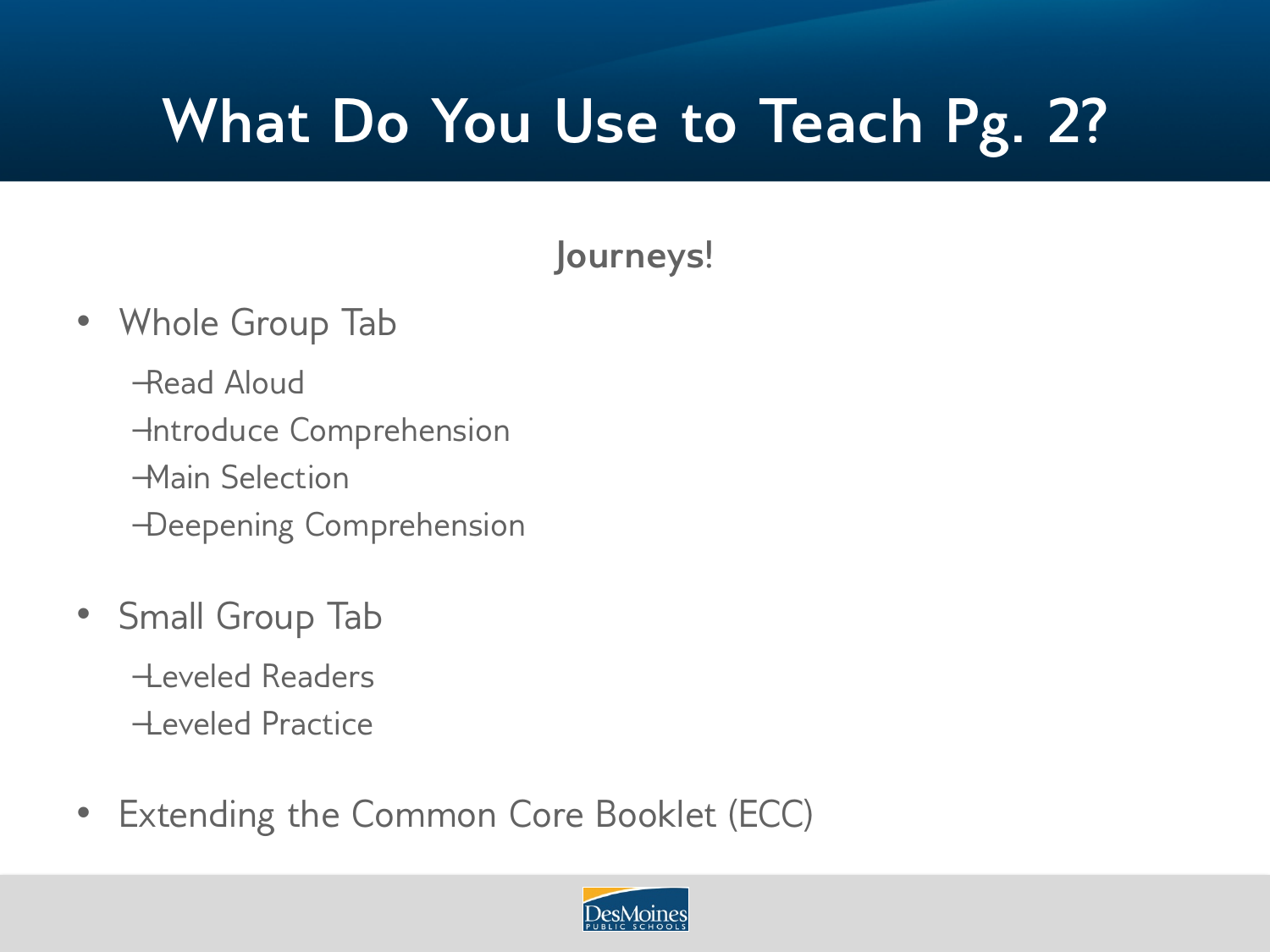

# What Do You Use to Teach Pg. 2?
Journeys!
Whole Group Tab
Read Aloud
Introduce Comprehension
Main Selection
Deepening Comprehension
Small Group Tab
Leveled Readers
Leveled Practice
Extending the Common Core Booklet (ECC)